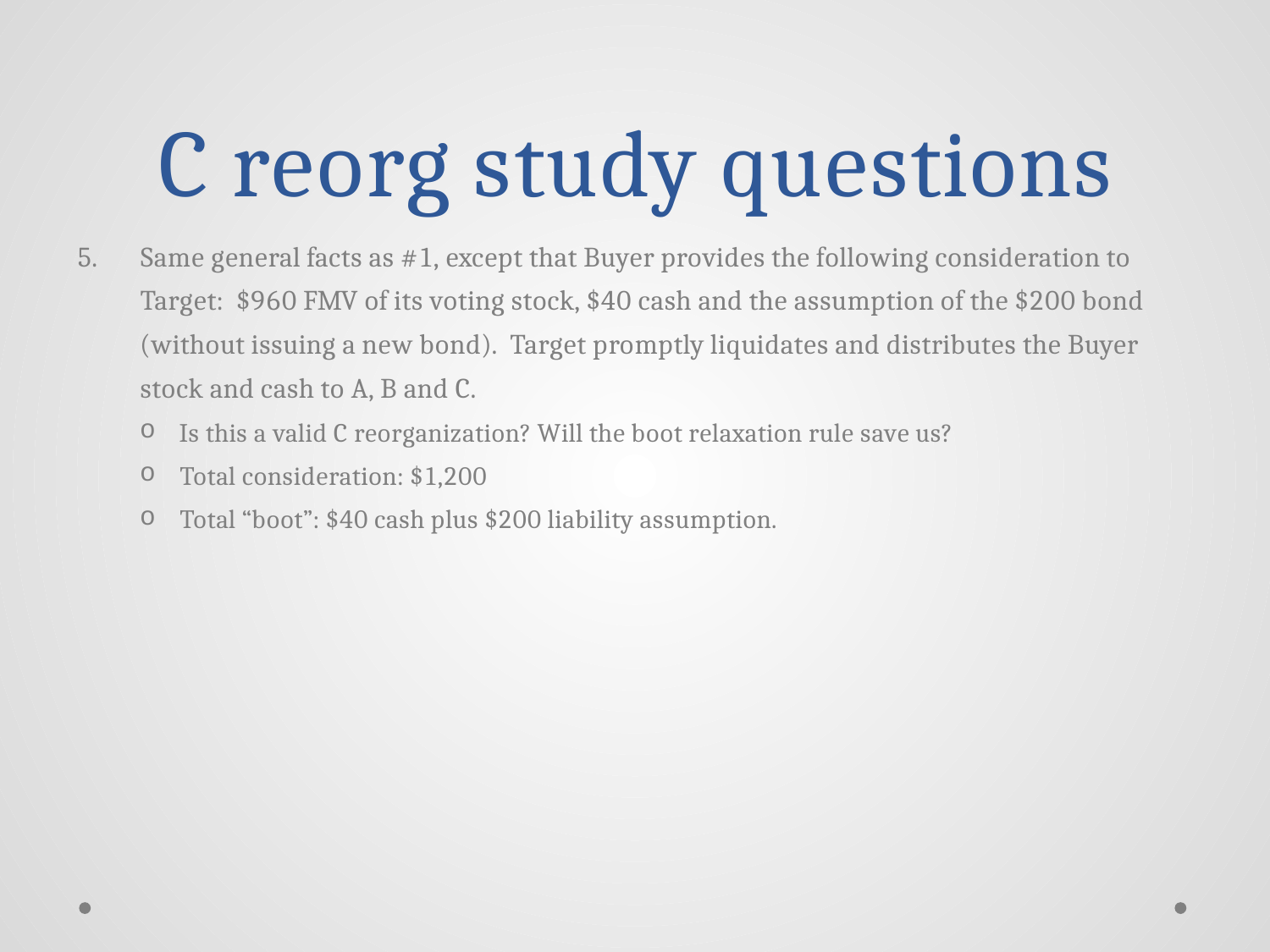

# C reorg study questions
Same general facts as #1, except that Buyer provides the following consideration to Target:  $960 FMV of its voting stock, $40 cash and the assumption of the $200 bond (without issuing a new bond).  Target promptly liquidates and distributes the Buyer stock and cash to A, B and C.
Is this a valid C reorganization? Will the boot relaxation rule save us?
Total consideration: $1,200
Total “boot”: $40 cash plus $200 liability assumption.